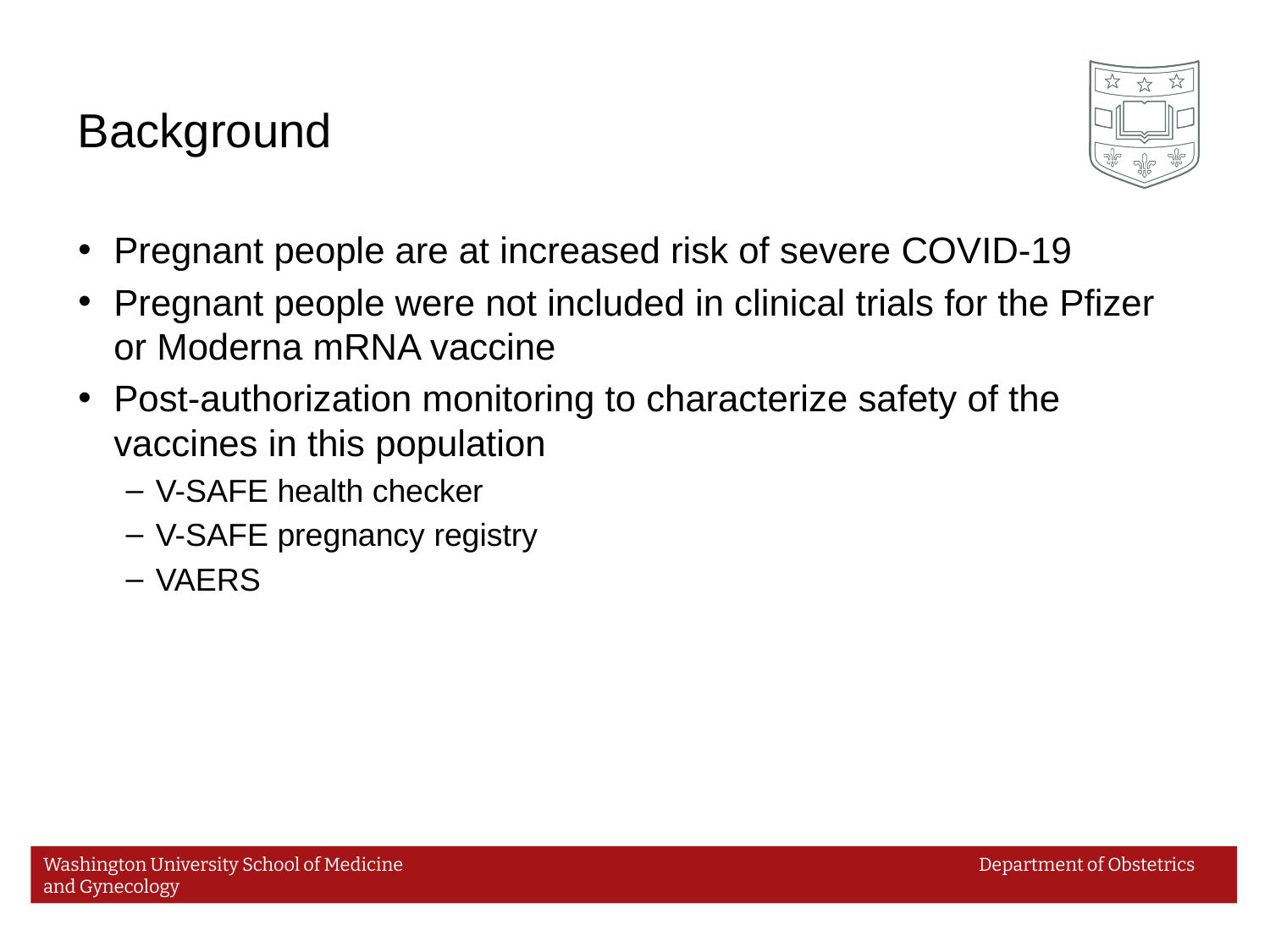

# Background
Pregnant people are at increased risk of severe COVID-19
Pregnant people were not included in clinical trials for the Pfizer or Moderna mRNA vaccine
Post-authorization monitoring to characterize safety of the vaccines in this population
V-SAFE health checker
V-SAFE pregnancy registry
VAERS